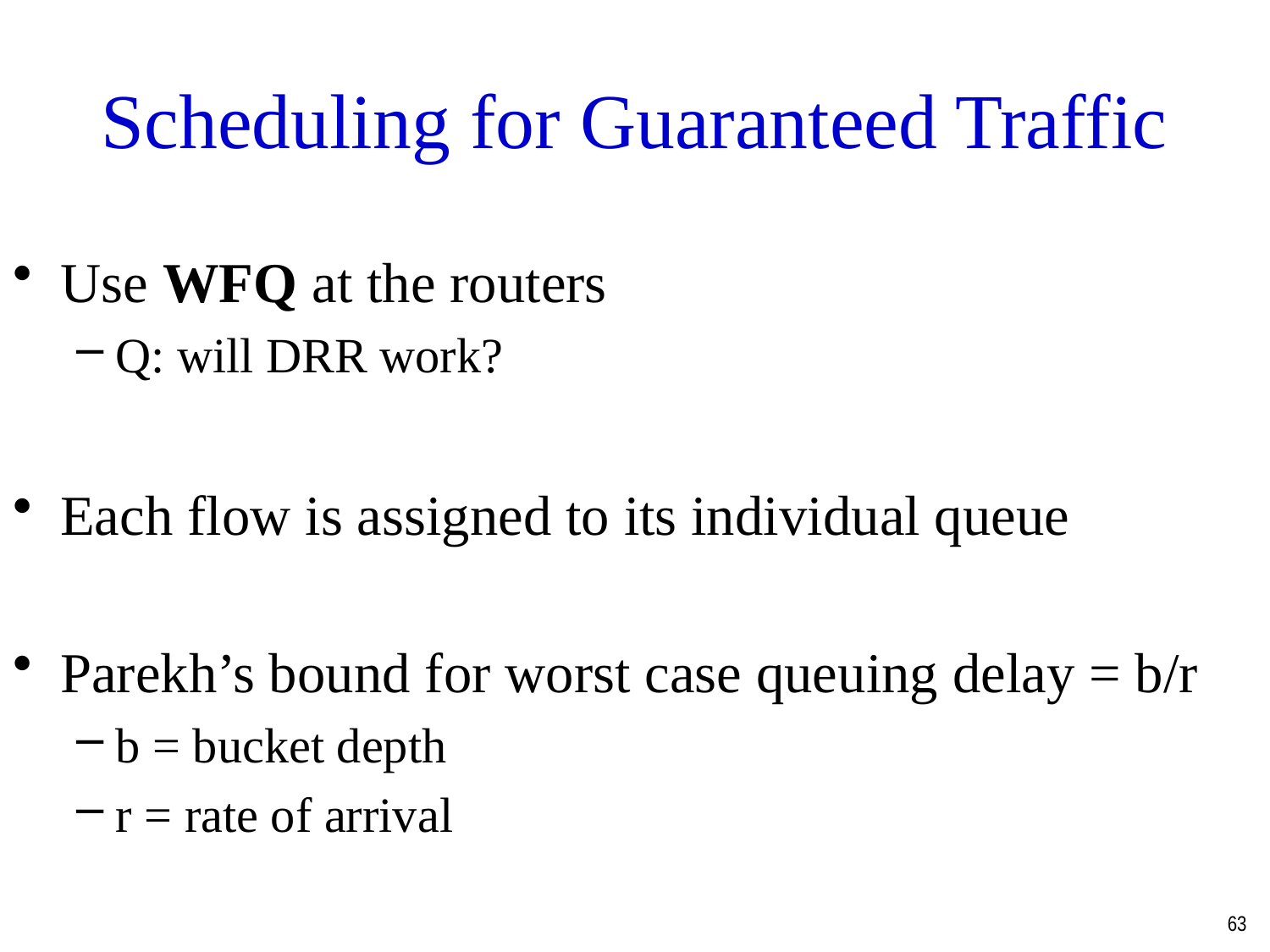

Scheduling for Guaranteed Traffic

Use WFQ at the routers
Q: will DRR work?

Each flow is assigned to its individual queue

Parekh’s bound for worst case queuing delay = b/r
b = bucket depth
r = rate of arrival
63